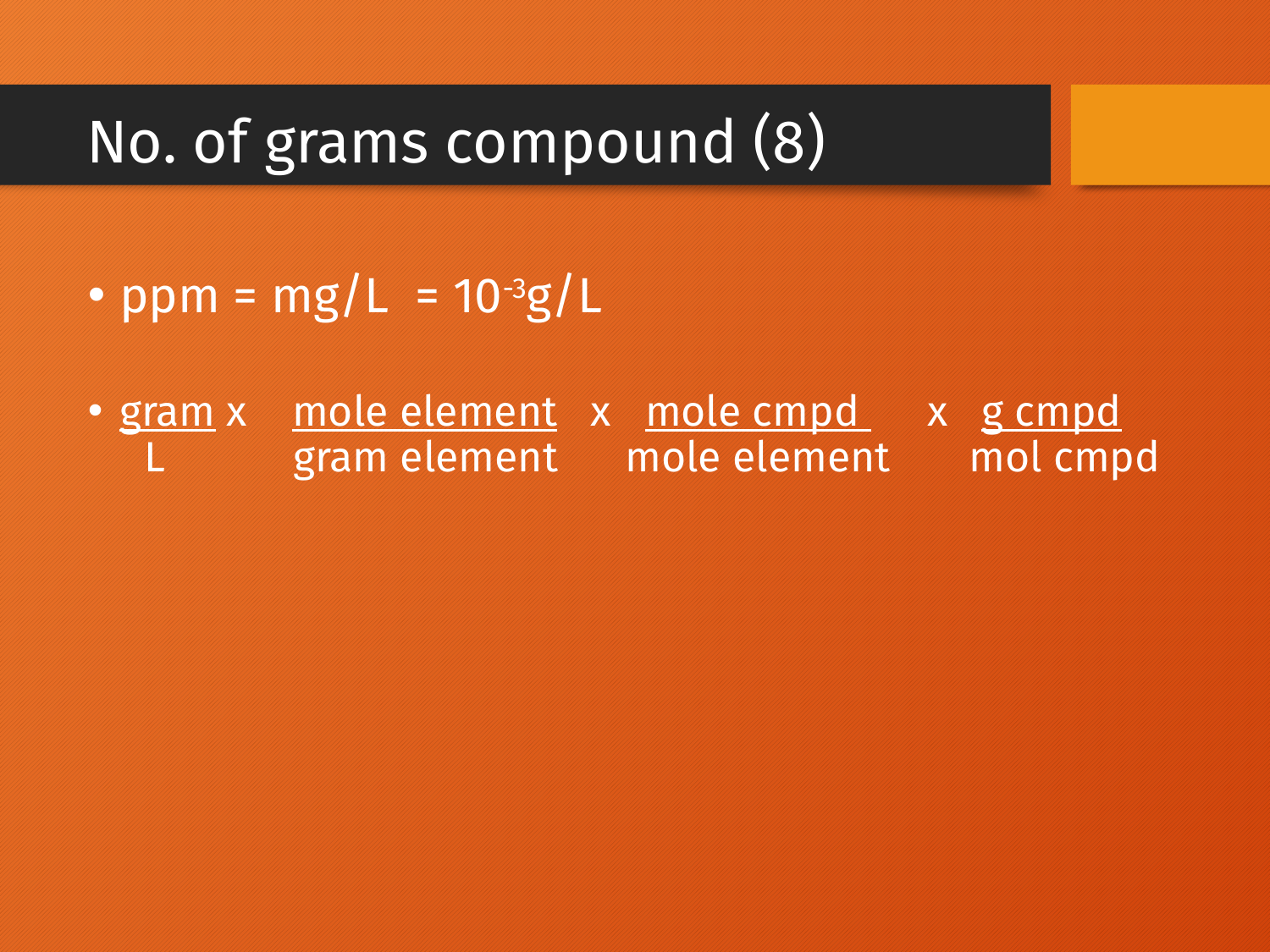

# No. of grams compound (8)
ppm = mg/L  = 10-3g/L
gram x    mole element   x   mole cmpd      x   g cmpd
     L	       gram element      mole element       mol cmpd